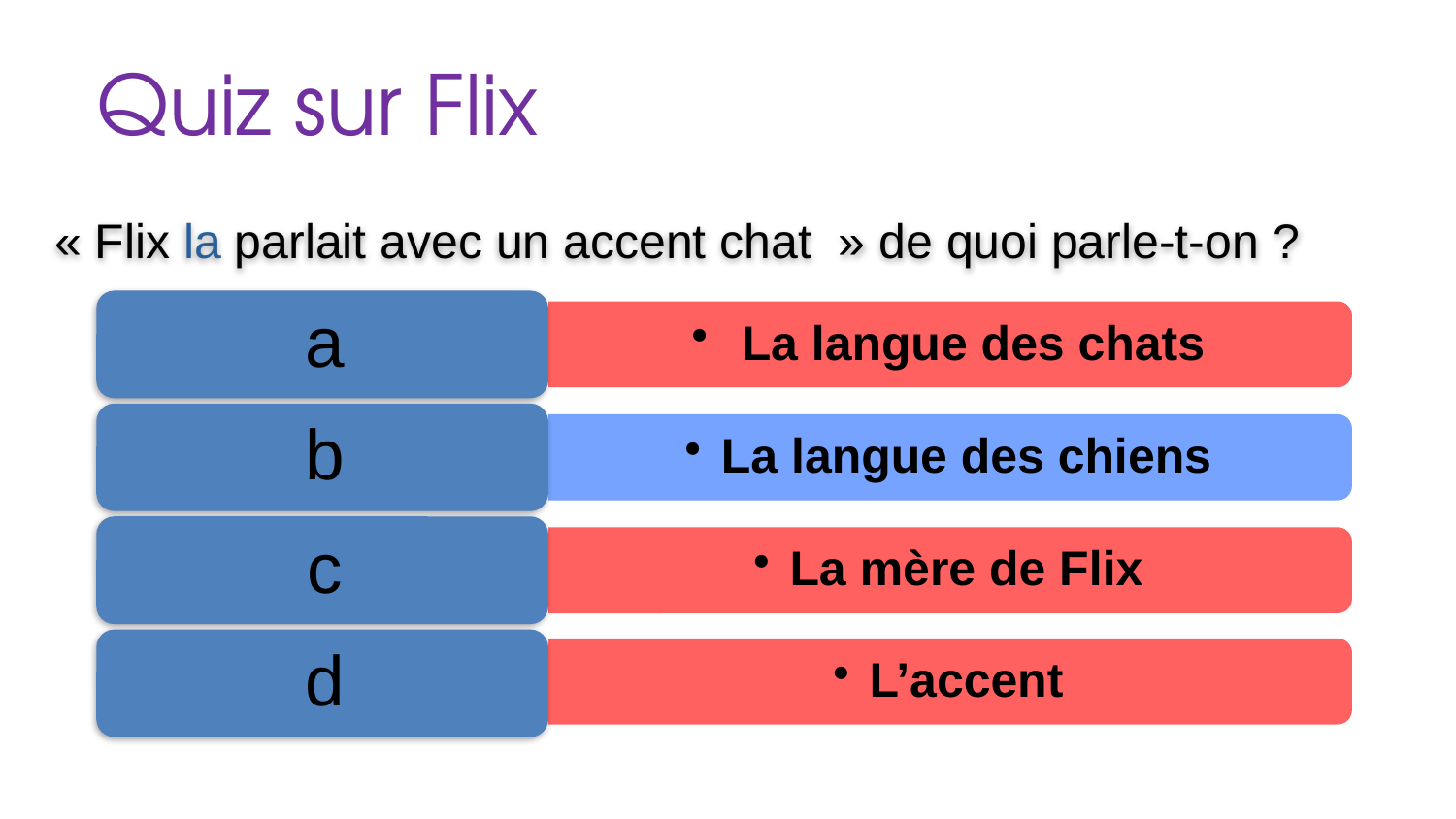

Quiz sur Flix
« Flix la parlait avec un accent chat  » de quoi parle-t-on ?

 La langue des chats
a
La langue des chiens
b
La mère de Flix
c
L’accent
d